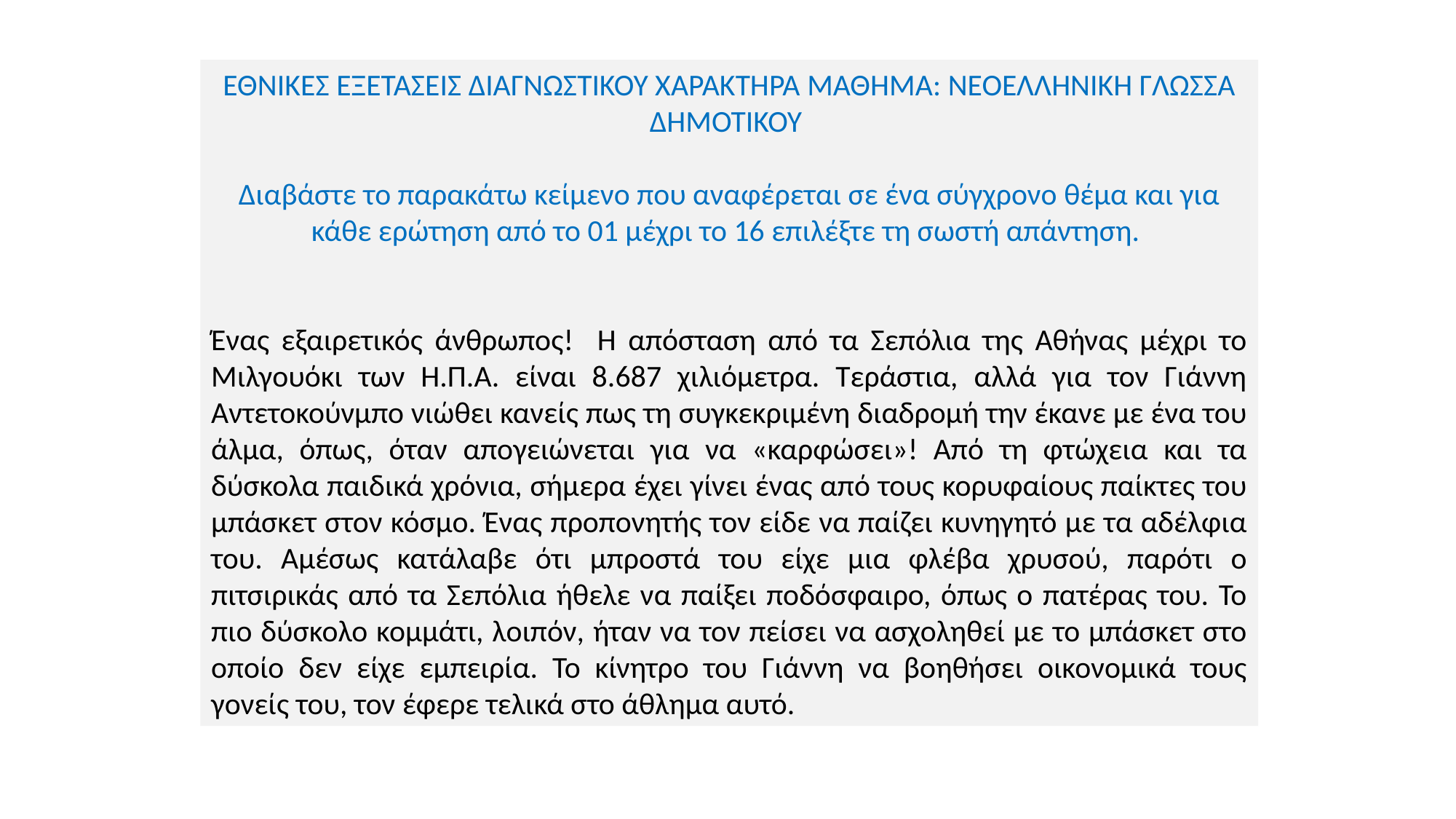

ΕΘΝΙΚΕΣ ΕΞΕΤΑΣΕΙΣ ΔΙΑΓΝΩΣΤΙΚΟΥ ΧΑΡΑΚΤΗΡΑ ΜΑΘΗΜΑ: ΝΕΟΕΛΛΗΝΙΚΗ ΓΛΩΣΣΑ ΔΗΜΟΤΙΚΟΥ

Διαβάστε το παρακάτω κείμενο που αναφέρεται σε ένα σύγχρονο θέμα και για κάθε ερώτηση από το 01 μέχρι το 16 επιλέξτε τη σωστή απάντηση.

Ένας εξαιρετικός άνθρωπος!  Η απόσταση από τα Σεπόλια της Αθήνας μέχρι το Μιλγουόκι των Η.Π.Α. είναι 8.687 χιλιόμετρα. Τεράστια, αλλά για τον Γιάννη Αντετοκούνμπο νιώθει κανείς πως τη συγκεκριμένη διαδρομή την έκανε με ένα του άλμα, όπως, όταν απογειώνεται για να «καρφώσει»! Από τη φτώχεια και τα δύσκολα παιδικά χρόνια, σήμερα έχει γίνει ένας από τους κορυφαίους παίκτες του μπάσκετ στον κόσμο. Ένας προπονητής τον είδε να παίζει κυνηγητό με τα αδέλφια του. Αμέσως κατάλαβε ότι μπροστά του είχε μια φλέβα χρυσού, παρότι ο πιτσιρικάς από τα Σεπόλια ήθελε να παίξει ποδόσφαιρο, όπως ο πατέρας του. Το πιο δύσκολο κομμάτι, λοιπόν, ήταν να τον πείσει να ασχοληθεί με το μπάσκετ στο οποίο δεν είχε εμπειρία. Το κίνητρο του Γιάννη να βοηθήσει οικονομικά τους γονείς του, τον έφερε τελικά στο άθλημα αυτό.